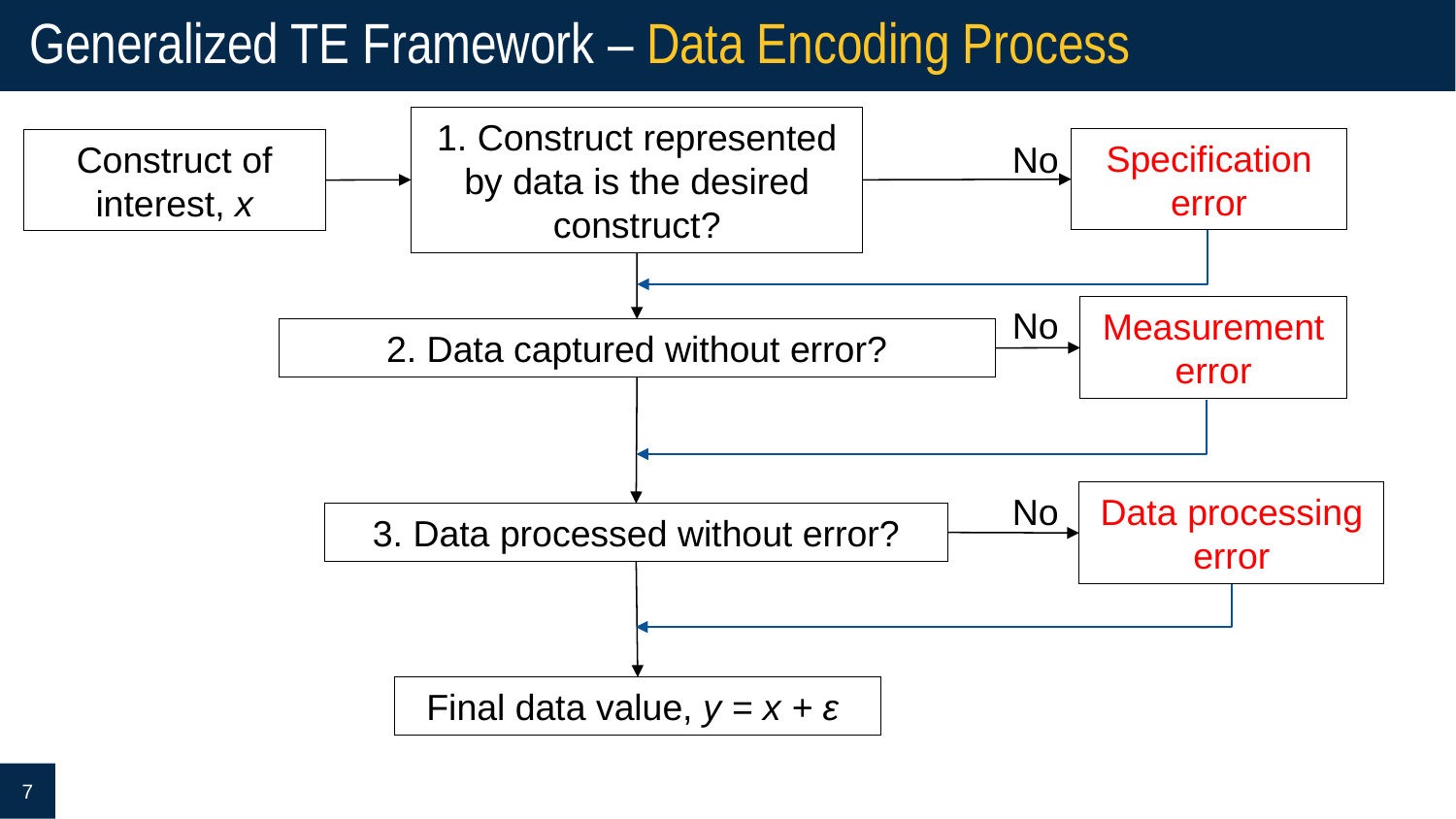

# Generalized TE Framework – Data Encoding Process
1. Construct represented by data is the desired construct?
Specification error
Construct of interest, x
No
No
Measurement error
2. Data captured without error?
No
Data processing error
3. Data processed without error?
Final data value, y = x + ε
7